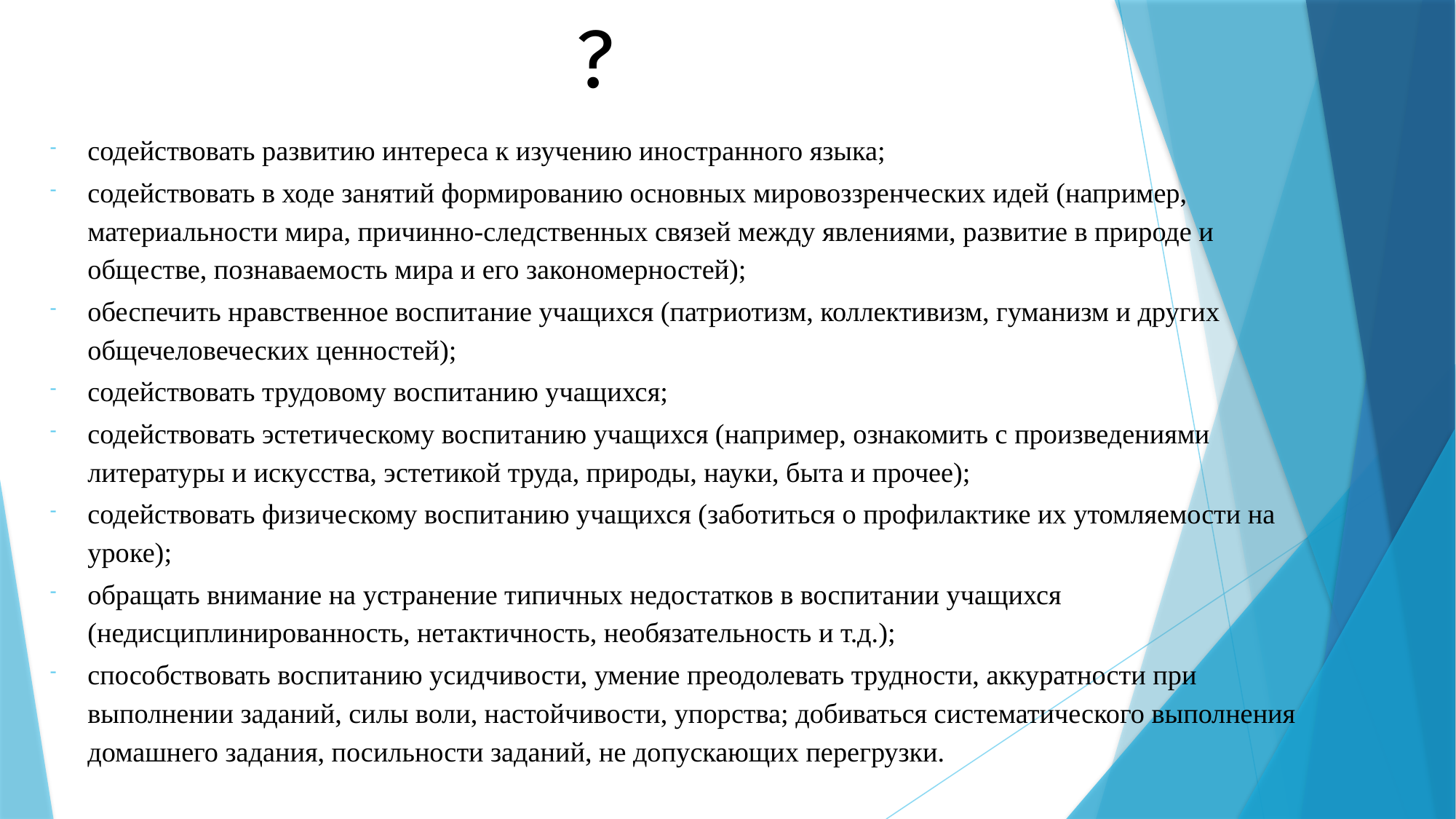

# ?
содействовать развитию интереса к изучению иностранного языка;
содействовать в ходе занятий формированию основных мировоззренческих идей (например, материальности мира, причинно-следственных связей между явлениями, развитие в природе и обществе, познаваемость мира и его закономерностей);
обеспечить нравственное воспитание учащихся (патриотизм, коллективизм, гуманизм и других общечеловеческих ценностей);
содействовать трудовому воспитанию учащихся;
содействовать эстетическому воспитанию учащихся (например, ознакомить с произведениями литературы и искусства, эстетикой труда, природы, науки, быта и прочее);
содействовать физическому воспитанию учащихся (заботиться о профилактике их утомляемости на уроке);
обращать внимание на устранение типичных недостатков в воспитании учащихся (недисциплинированность, нетактичность, необязательность и т.д.);
способствовать воспитанию усидчивости, умение преодолевать трудности, аккуратности при выполнении заданий, силы воли, настойчивости, упорства; добиваться систематического выполнения домашнего задания, посильности заданий, не допускающих перегрузки.